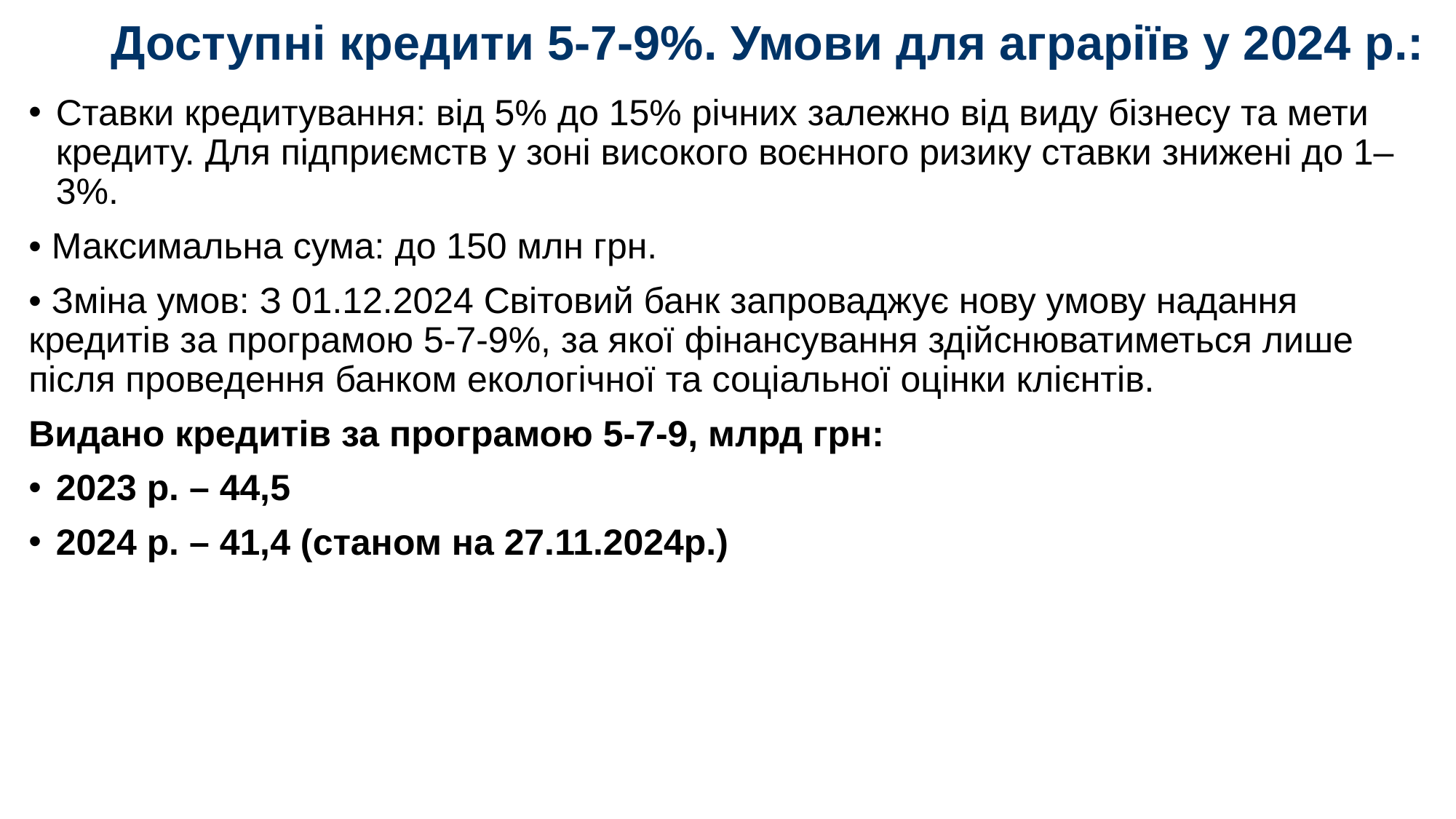

# Доступні кредити 5-7-9%. Умови для аграріїв у 2024 р.:
Ставки кредитування: від 5% до 15% річних залежно від виду бізнесу та мети кредиту. Для підприємств у зоні високого воєнного ризику ставки знижені до 1–3%.
• Максимальна сума: до 150 млн грн.
• Зміна умов: З 01.12.2024 Світовий банк запроваджує нову умову надання кредитів за програмою 5-7-9%, за якої фінансування здійснюватиметься лише після проведення банком екологічної та соціальної оцінки клієнтів.
Видано кредитів за програмою 5-7-9, млрд грн:
2023 р. – 44,5
2024 р. – 41,4 (станом на 27.11.2024р.)